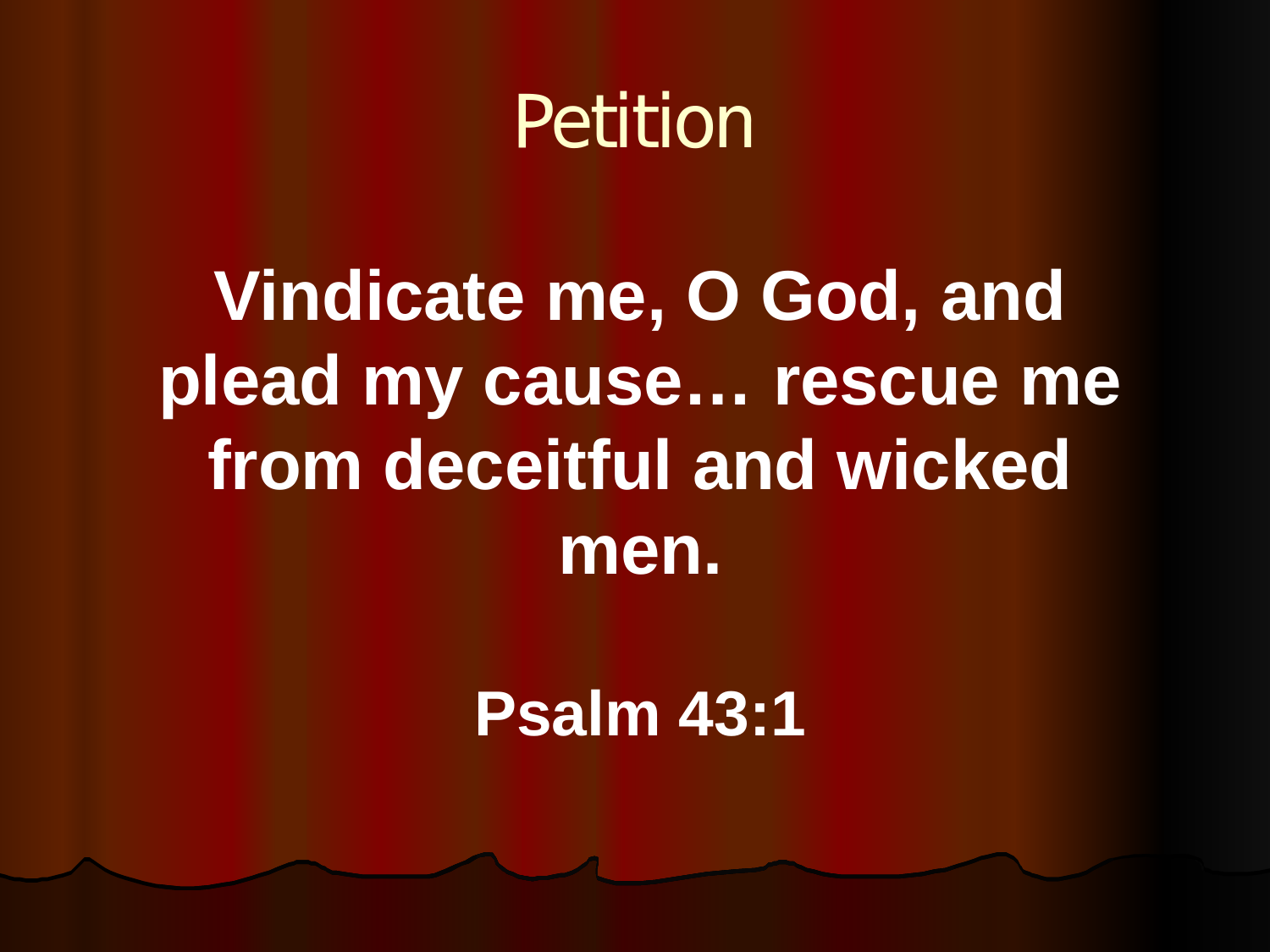

Petition
Vindicate me, O God, and plead my cause… rescue me from deceitful and wicked men.

Psalm 43:1